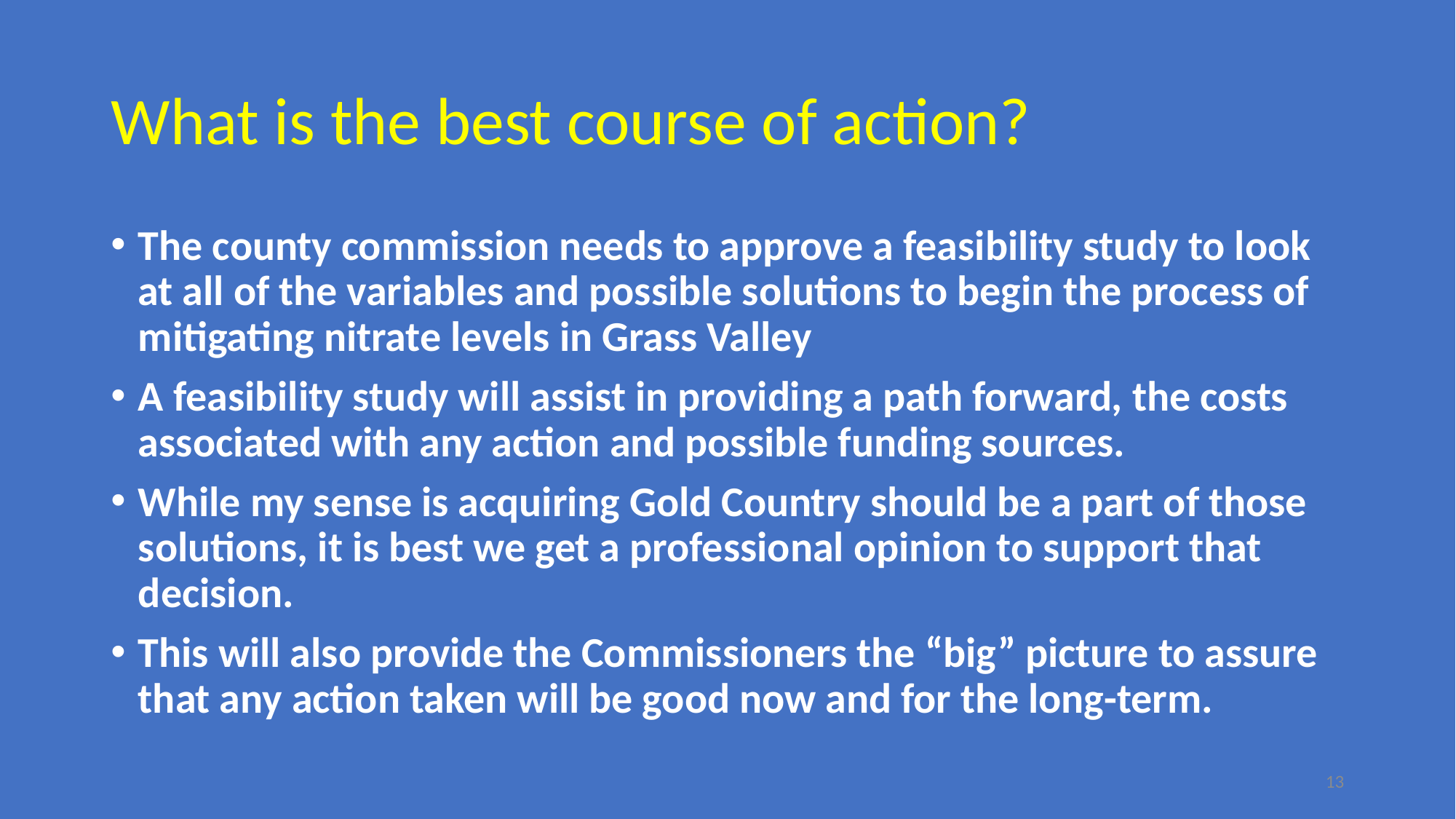

# What is the best course of action?
The county commission needs to approve a feasibility study to look at all of the variables and possible solutions to begin the process of mitigating nitrate levels in Grass Valley
A feasibility study will assist in providing a path forward, the costs associated with any action and possible funding sources.
While my sense is acquiring Gold Country should be a part of those solutions, it is best we get a professional opinion to support that decision.
This will also provide the Commissioners the “big” picture to assure that any action taken will be good now and for the long-term.

13